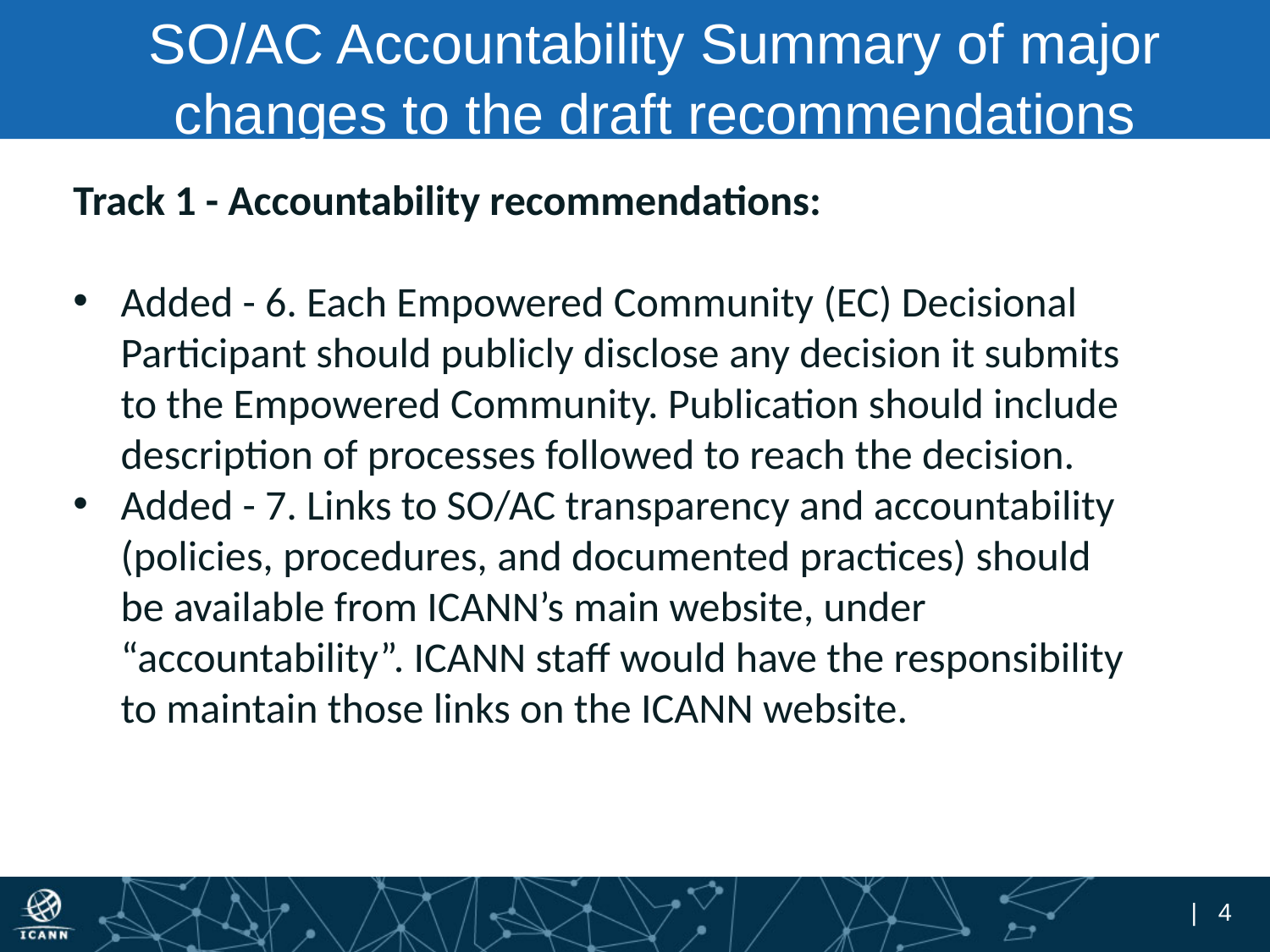

# SO/AC Accountability Summary of major changes to the draft recommendations
Track 1 - Accountability recommendations:

Added - 6. Each Empowered Community (EC) Decisional Participant should publicly disclose any decision it submits to the Empowered Community. Publication should include description of processes followed to reach the decision.
Added - 7. Links to SO/AC transparency and accountability (policies, procedures, and documented practices) should be available from ICANN’s main website, under “accountability”. ICANN staff would have the responsibility to maintain those links on the ICANN website.